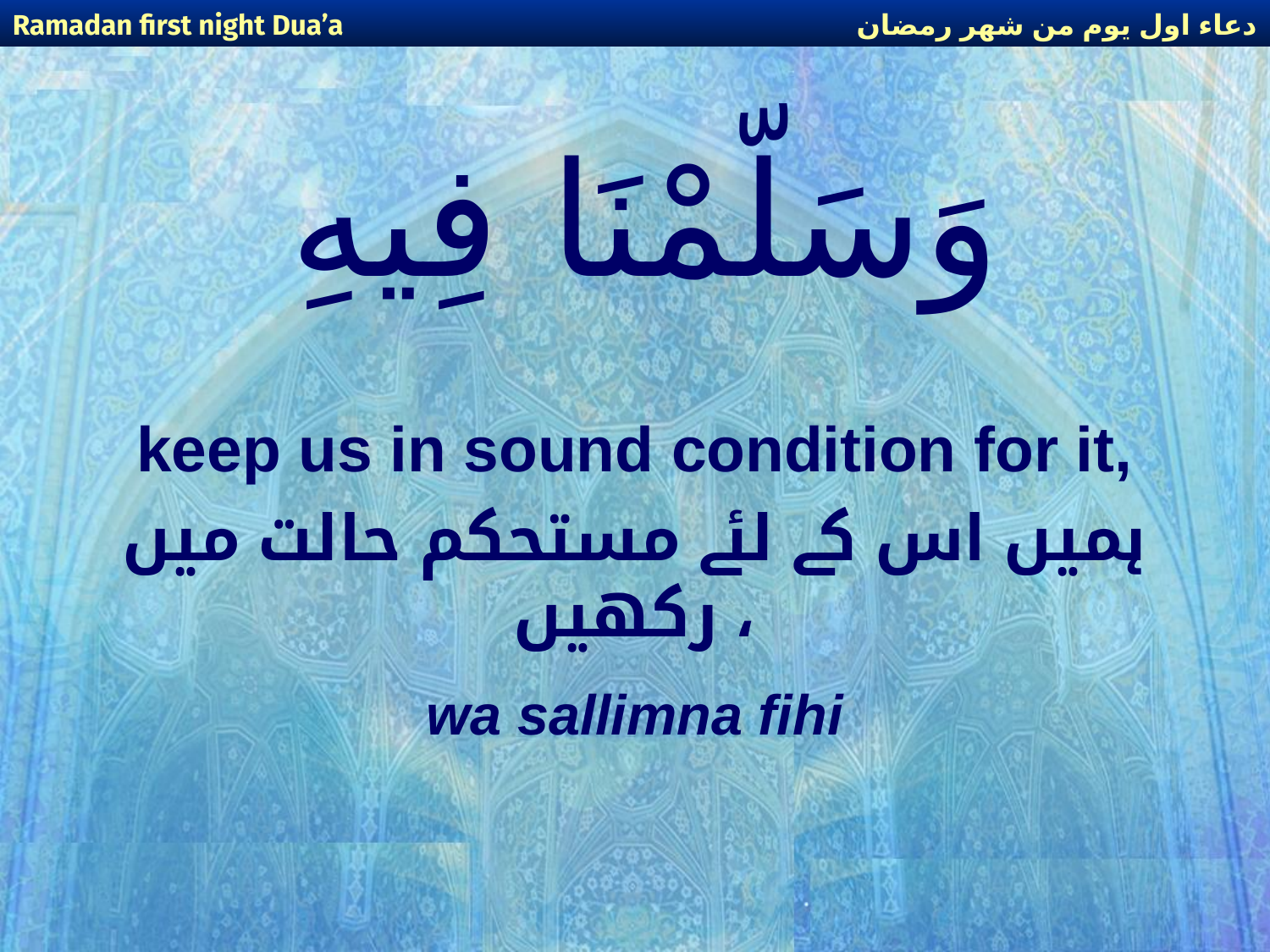

دعاء اول يوم من شهر رمضان
Ramadan first night Dua’a
# وَسَلّمْنَا فِيهِ
keep us in sound condition for it,
ہمیں اس کے لئے مستحکم حالت میں رکھیں ،

wa sallimna fihi